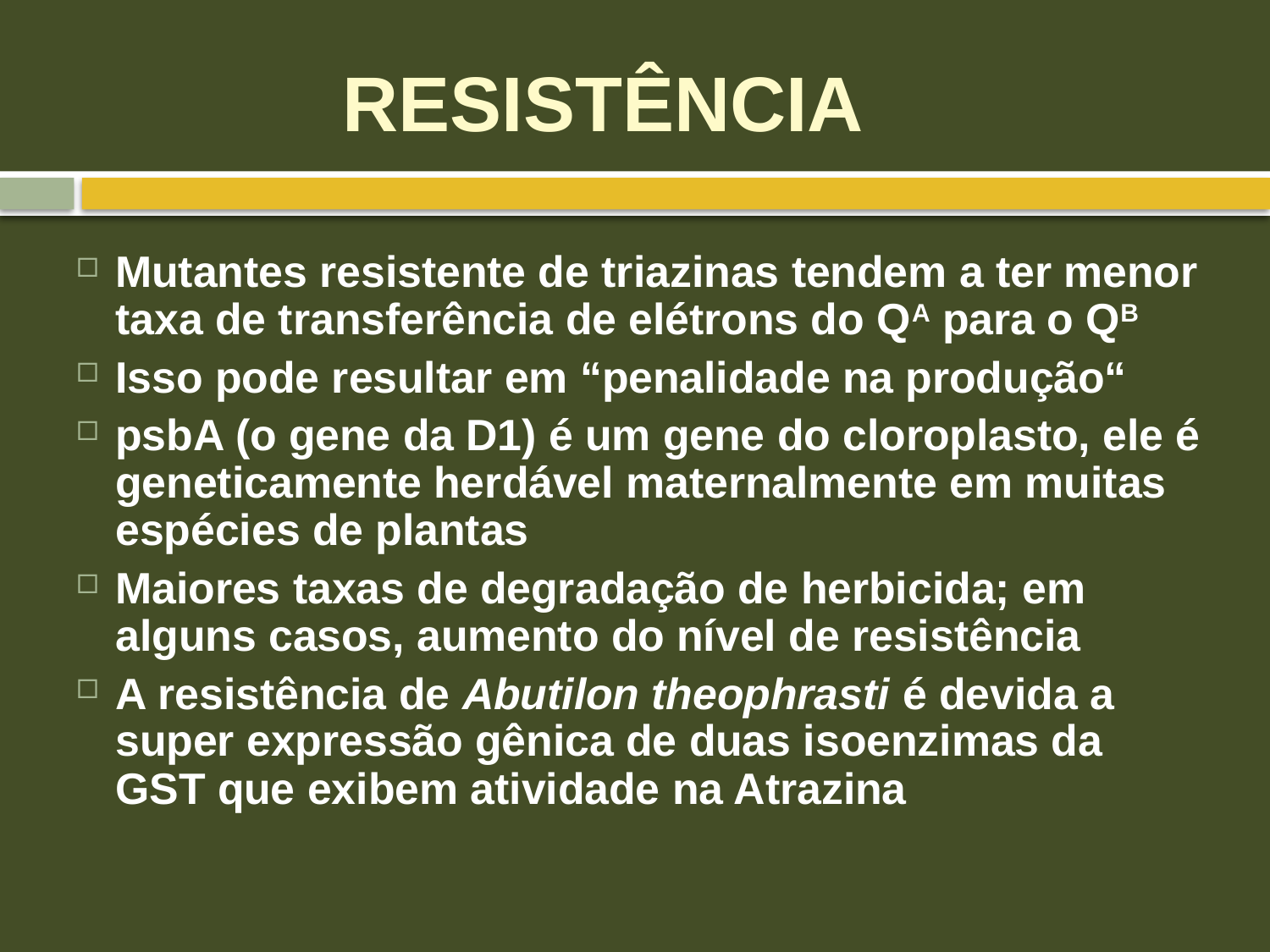

# RESISTÊNCIA
Mutantes resistente de triazinas tendem a ter menor taxa de transferência de elétrons do QA para o QB
Isso pode resultar em “penalidade na produção“
psbA (o gene da D1) é um gene do cloroplasto, ele é geneticamente herdável maternalmente em muitas espécies de plantas
Maiores taxas de degradação de herbicida; em alguns casos, aumento do nível de resistência
A resistência de Abutilon theophrasti é devida a super expressão gênica de duas isoenzimas da GST que exibem atividade na Atrazina